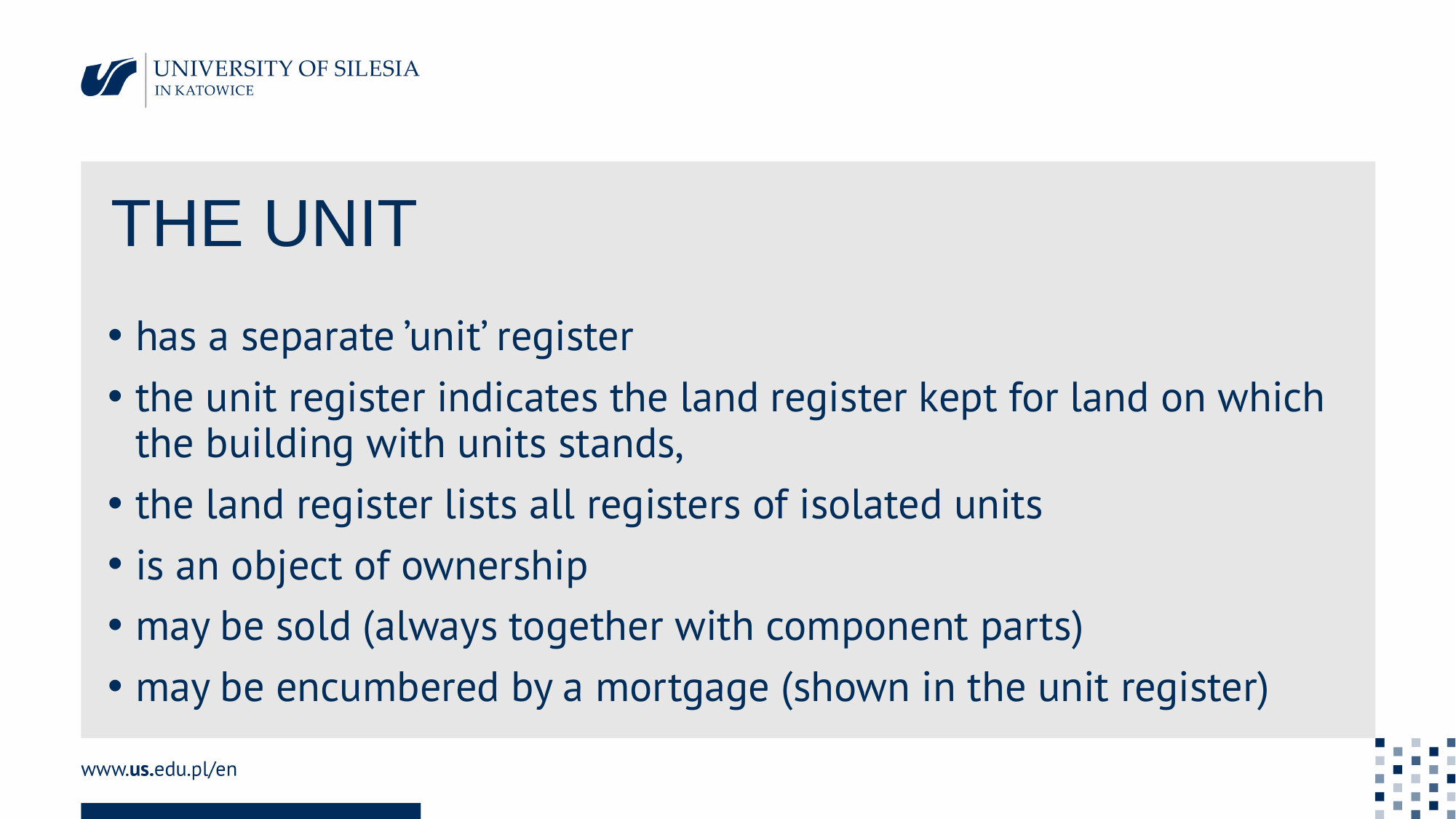

# THE UNIT
has a separate ’unit’ register
the unit register indicates the land register kept for land on which the building with units stands,
the land register lists all registers of isolated units
is an object of ownership
may be sold (always together with component parts)
may be encumbered by a mortgage (shown in the unit register)